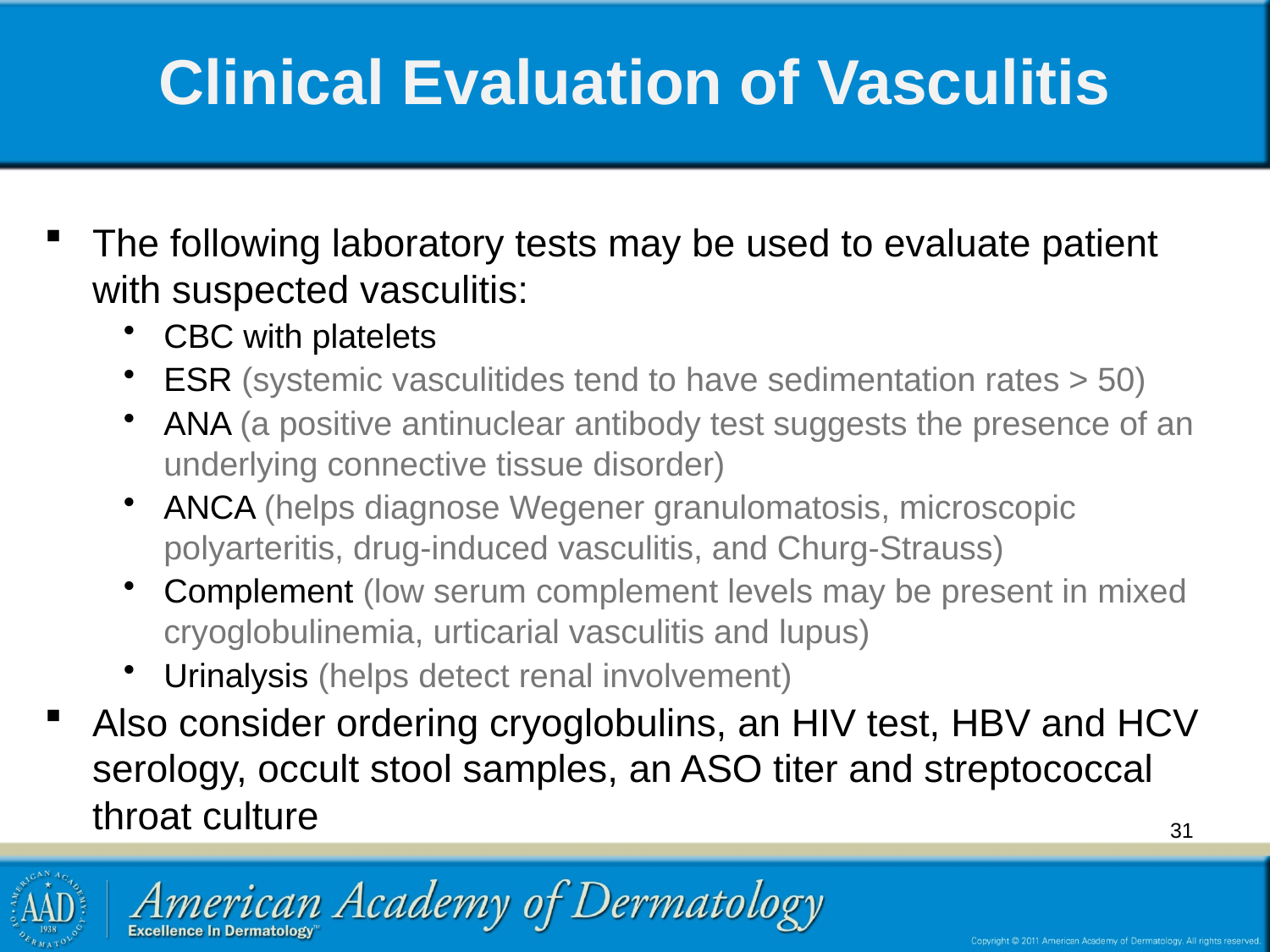

# Clinical Evaluation of Vasculitis
The following laboratory tests may be used to evaluate patient with suspected vasculitis:
CBC with platelets
ESR (systemic vasculitides tend to have sedimentation rates > 50)
ANA (a positive antinuclear antibody test suggests the presence of an underlying connective tissue disorder)
ANCA (helps diagnose Wegener granulomatosis, microscopic polyarteritis, drug-induced vasculitis, and Churg-Strauss)
Complement (low serum complement levels may be present in mixed cryoglobulinemia, urticarial vasculitis and lupus)
Urinalysis (helps detect renal involvement)
Also consider ordering cryoglobulins, an HIV test, HBV and HCV serology, occult stool samples, an ASO titer and streptococcal throat culture
31